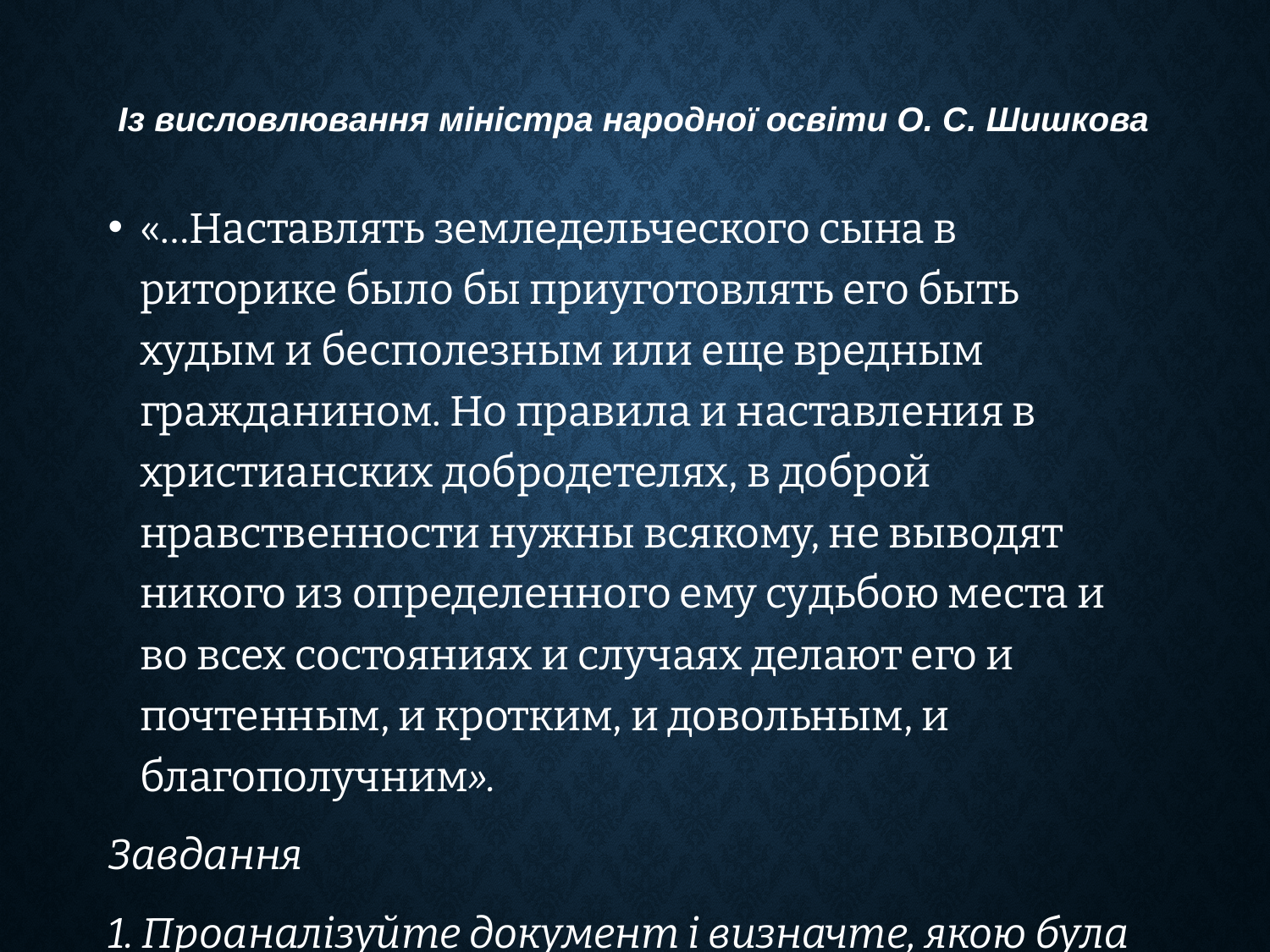

# Із висловлювання міністра народної освіти О. С. Шишкова
«…Наставлять земледельческого сына в риторике было бы приуготовлять его быть худым и бесполезным или еще вредным гражданином. Но правила и наставления в христианских добродетелях, в доброй нравственности нужны всякому, не выводят никого из определенного ему судьбою места и во всех состояниях и случаях делают его и почтенным, и кротким, и довольным, и благополучним».
Завдання
1. Проаналізуйте документ і визначте, якою була урядова політика в освітній сфері.
2. Чому царський уряд так боявся освіченості українського народу?